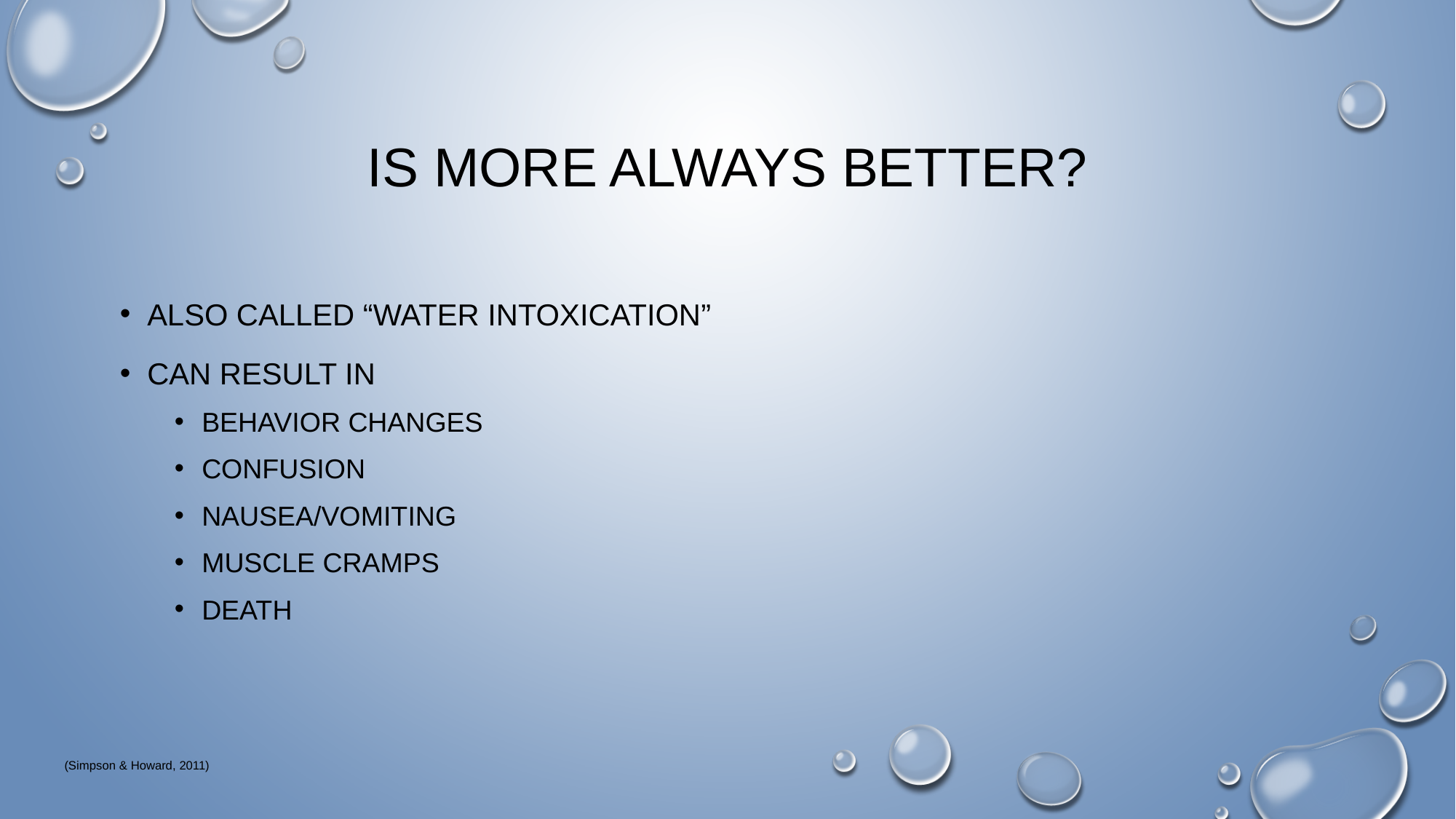

# Is more always better?
Also called “Water intoxication”
Can result in
Behavior changes
Confusion
Nausea/vomiting
Muscle cramps
death
(Simpson & Howard, 2011)